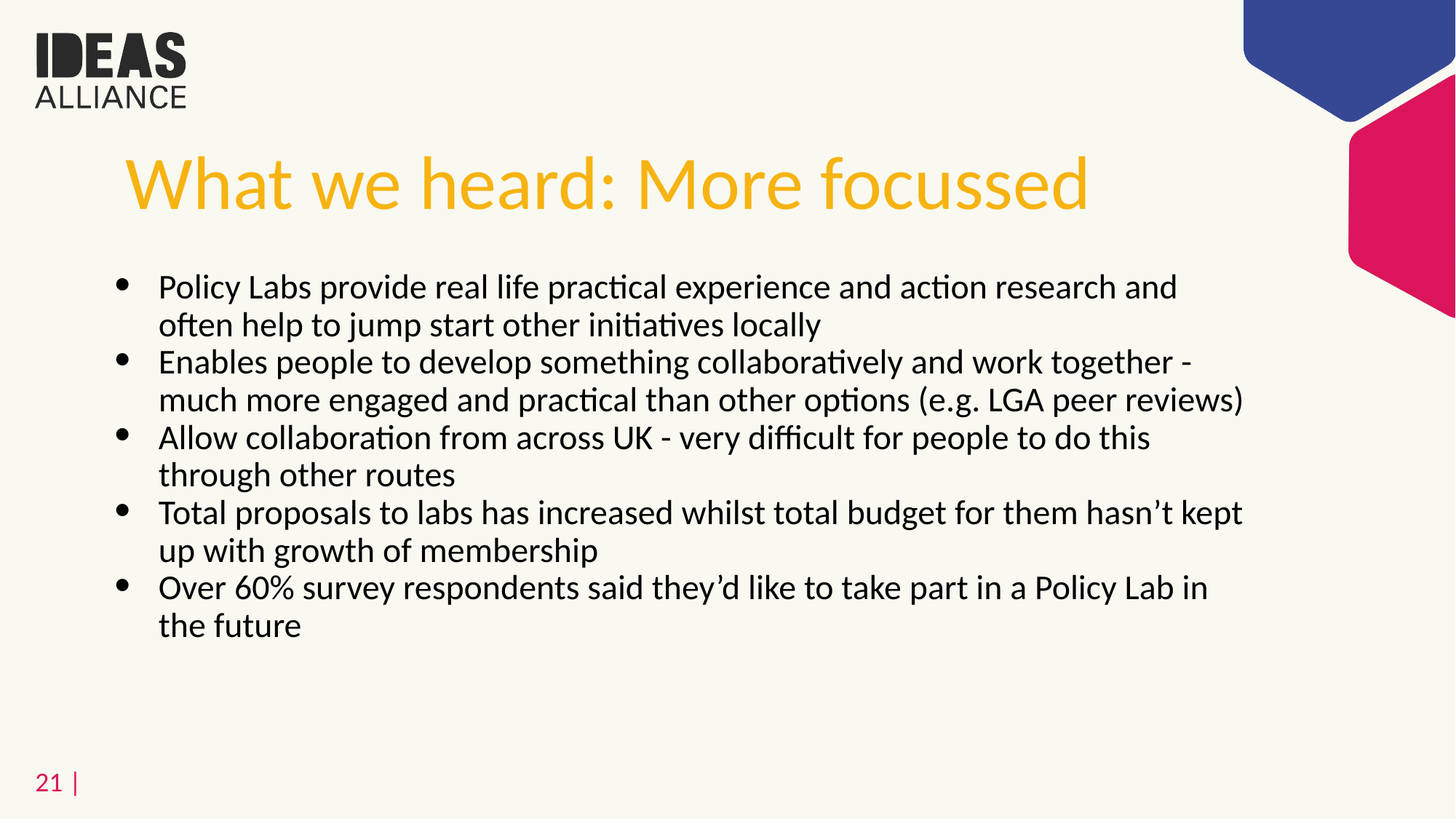

# What we heard: More focussed
Policy Labs provide real life practical experience and action research and often help to jump start other initiatives locally
Enables people to develop something collaboratively and work together - much more engaged and practical than other options (e.g. LGA peer reviews)
Allow collaboration from across UK - very difficult for people to do this through other routes
Total proposals to labs has increased whilst total budget for them hasn’t kept up with growth of membership
Over 60% survey respondents said they’d like to take part in a Policy Lab in the future

21 |